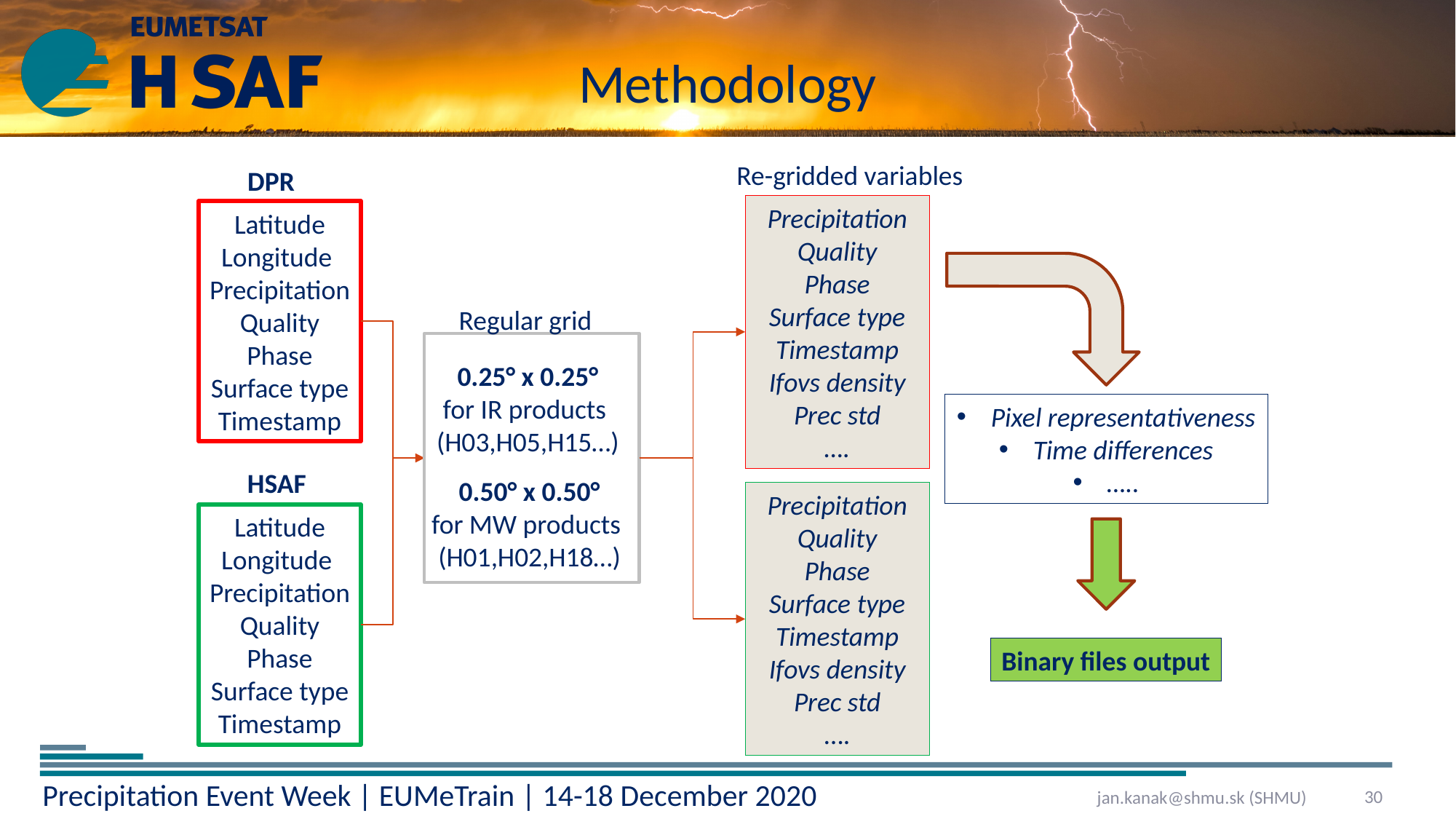

# Methodology
Re-gridded variables
DPR
Precipitation
Quality
Phase
Surface type
Timestamp
Ifovs density
Prec std
….
Latitude
Longitude
Precipitation
Quality
Phase
Surface type
Timestamp

Regular grid

0.25° x 0.25°
for IR products
(H03,H05,H15…)
Pixel representativeness
Time differences
…..
HSAF
0.50° x 0.50°
for MW products
(H01,H02,H18…)
Precipitation
Quality
Phase
Surface type
Timestamp
Ifovs density
Prec std
….
Latitude
Longitude
Precipitation
Quality
Phase
Surface type
Timestamp

Binary files output
30
jan.kanak@shmu.sk (SHMU)